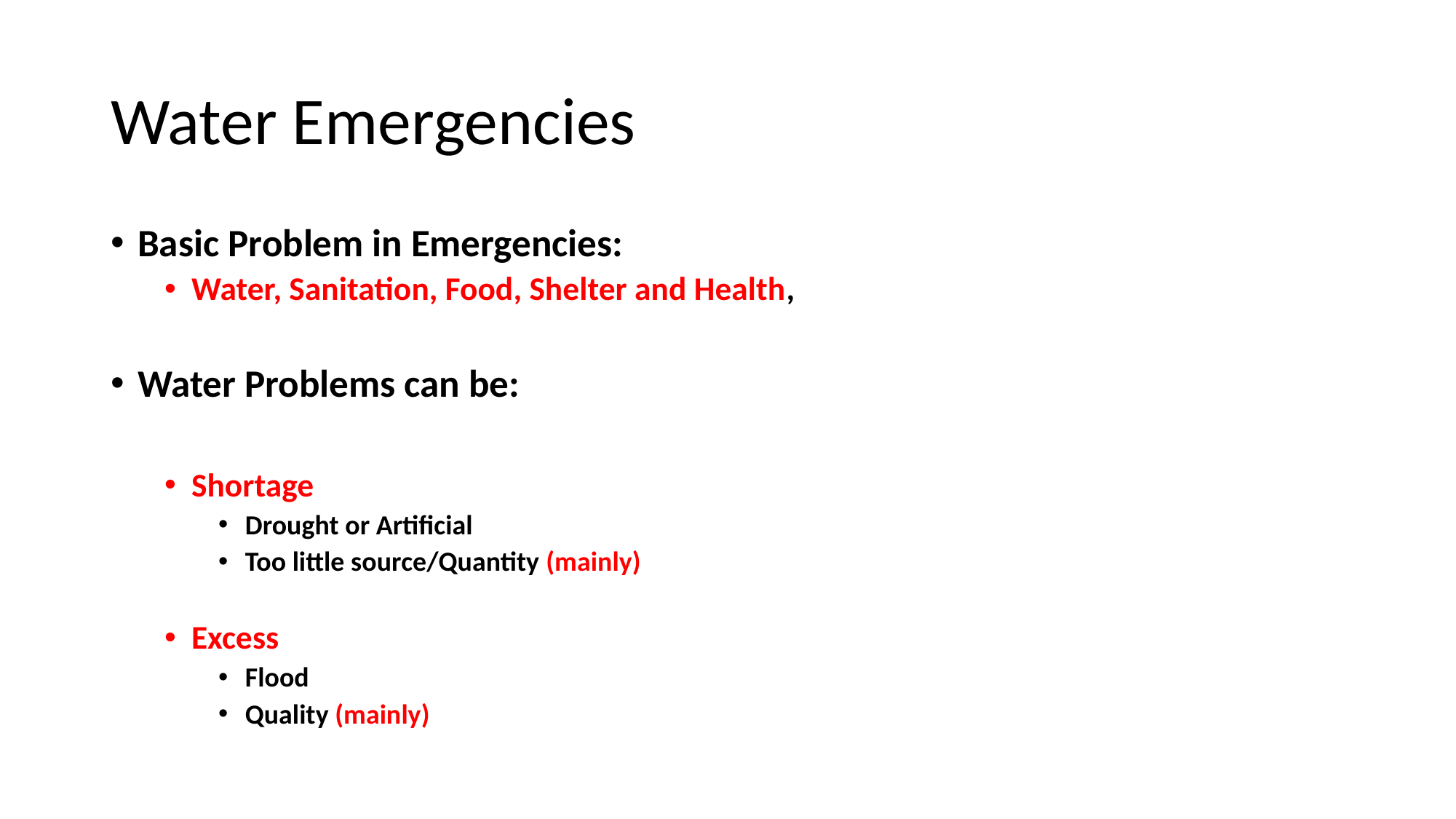

# Water Emergencies
Basic Problem in Emergencies:
Water, Sanitation, Food, Shelter and Health,

Water Problems can be:

Shortage
Drought or Artificial
Too little source/Quantity (mainly)

Excess
Flood
Quality (mainly)